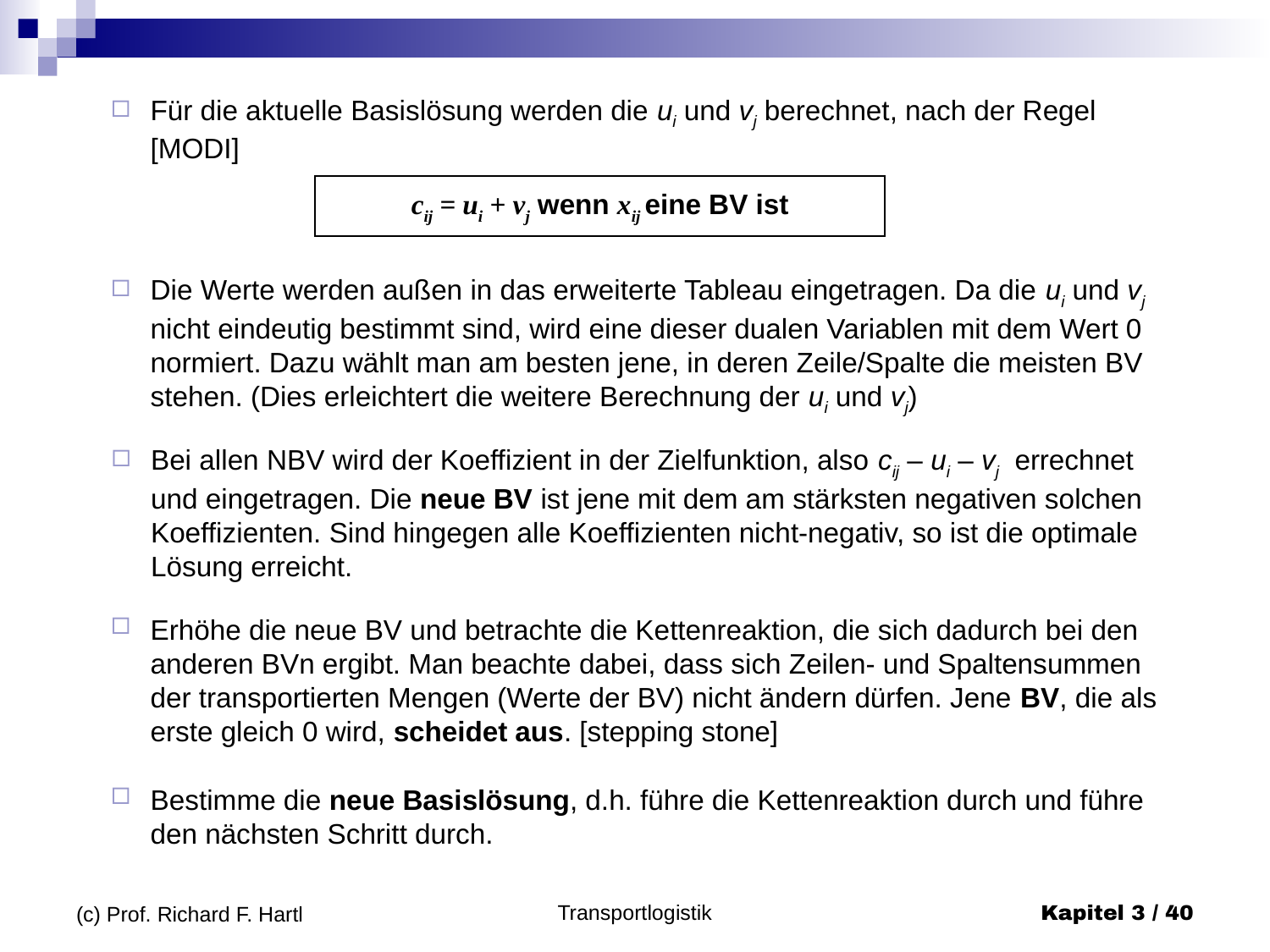

Für die aktuelle Basislösung werden die ui und vj berechnet, nach der Regel [MODI]
cij = ui + vj wenn xij eine BV ist
Die Werte werden außen in das erweiterte Tableau eingetragen. Da die ui und vj nicht eindeutig bestimmt sind, wird eine dieser dualen Variablen mit dem Wert 0 normiert. Dazu wählt man am besten jene, in deren Zeile/Spalte die meisten BV stehen. (Dies erleichtert die weitere Berechnung der ui und vj)
Bei allen NBV wird der Koeffizient in der Zielfunktion, also cij – ui – vj  errechnet und eingetragen. Die neue BV ist jene mit dem am stärksten negativen solchen Koeffizienten. Sind hingegen alle Koeffizienten nicht-negativ, so ist die optimale Lösung erreicht.
Erhöhe die neue BV und betrachte die Kettenreaktion, die sich dadurch bei den anderen BVn ergibt. Man beachte dabei, dass sich Zeilen- und Spaltensummen der transportierten Mengen (Werte der BV) nicht ändern dürfen. Jene BV, die als erste gleich 0 wird, scheidet aus. [stepping stone]
Bestimme die neue Basislösung, d.h. führe die Kettenreaktion durch und führe den nächsten Schritt durch.
(c) Prof. Richard F. Hartl
Transportlogistik
Kapitel 3 / 40